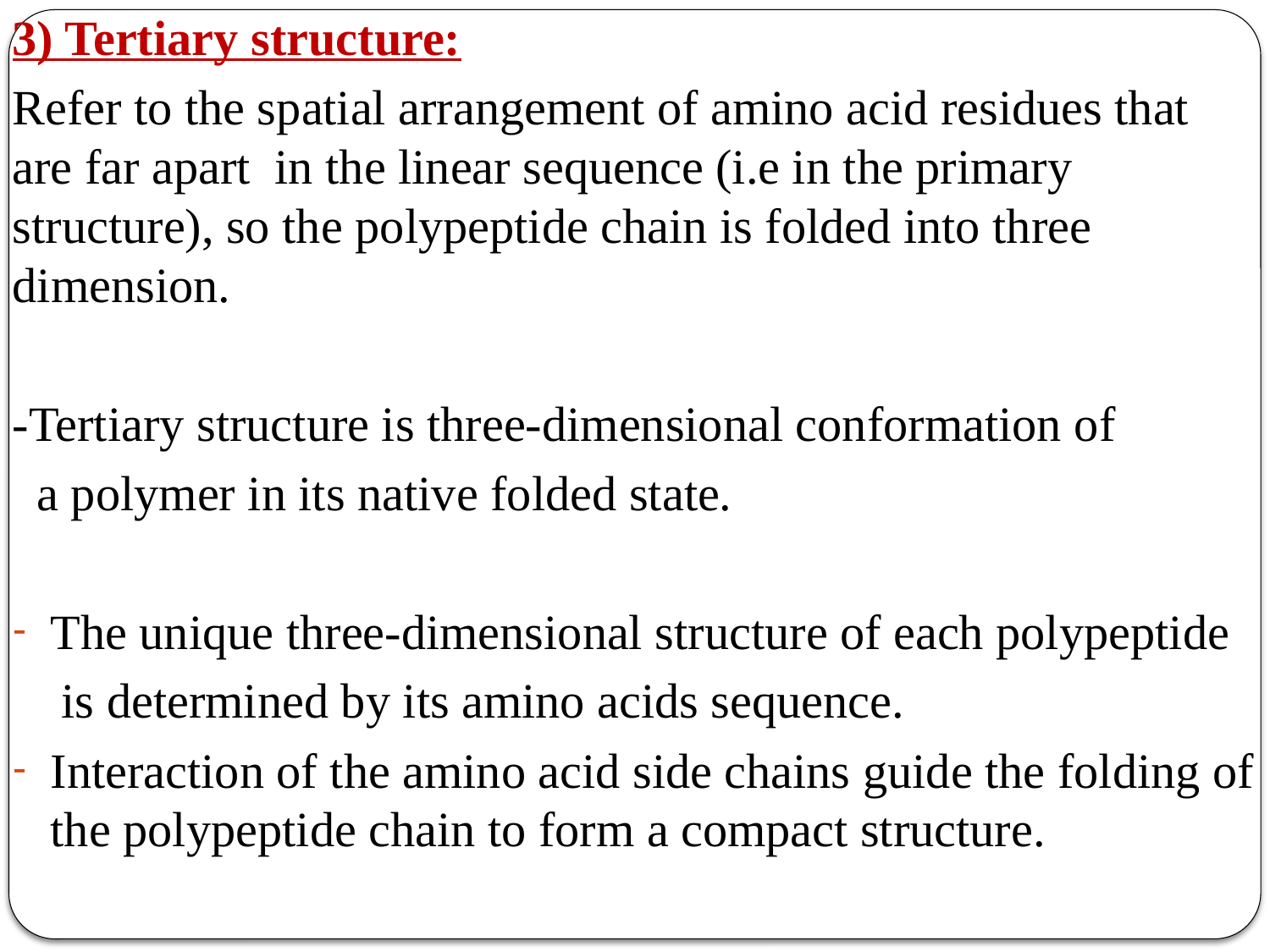

3) Tertiary structure:
Refer to the spatial arrangement of amino acid residues that are far apart  in the linear sequence (i.e in the primary structure), so the polypeptide chain is folded into three dimension.

-Tertiary structure is three-dimensional conformation of
  a polymer in its native folded state.

The unique three-dimensional structure of each polypeptide
    is determined by its amino acids sequence.
Interaction of the amino acid side chains guide the folding of the polypeptide chain to form a compact structure.